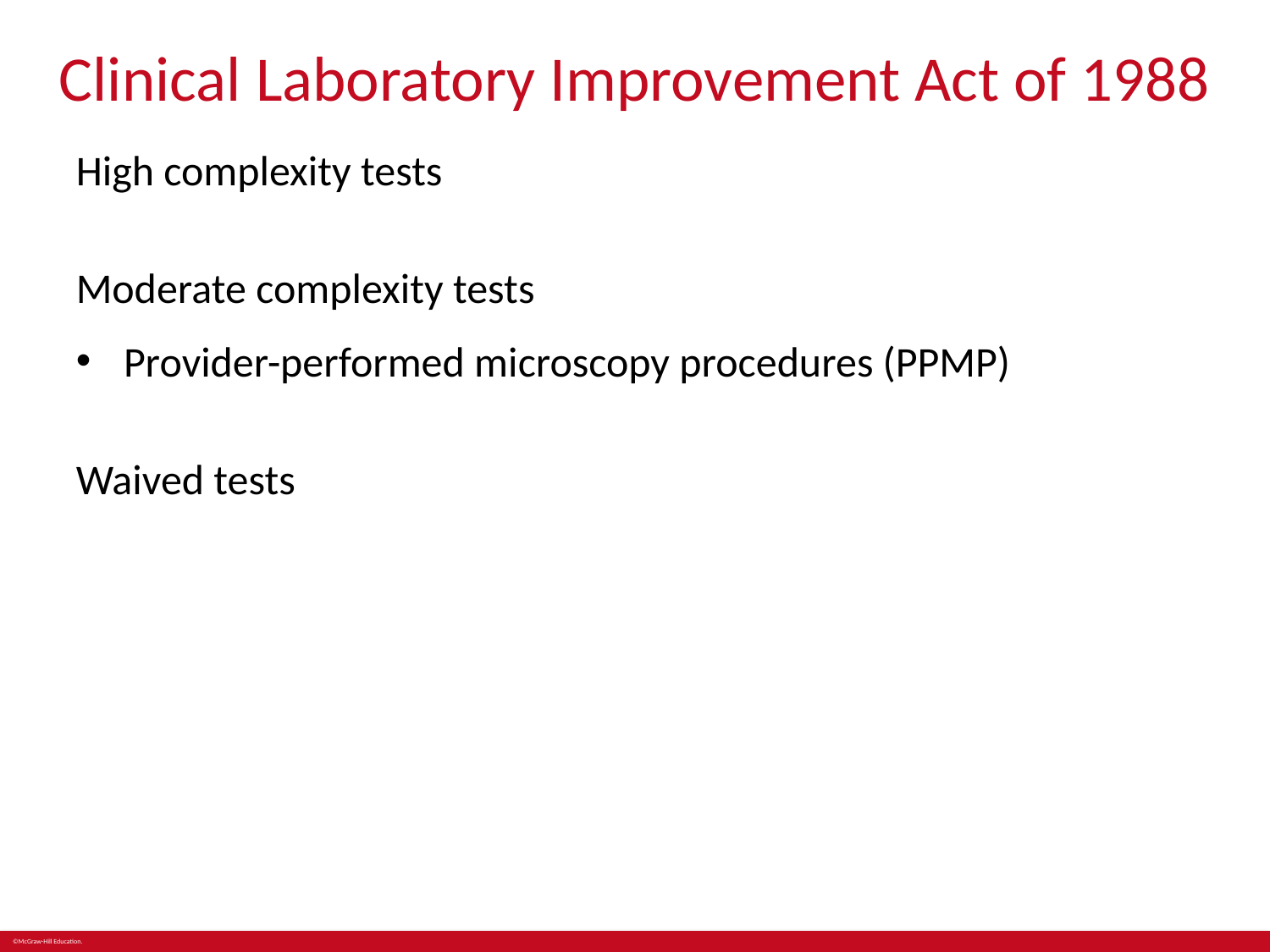

# Clinical Laboratory Improvement Act of 1988
High complexity tests
Moderate complexity tests
Provider-performed microscopy procedures (PPMP)
Waived tests